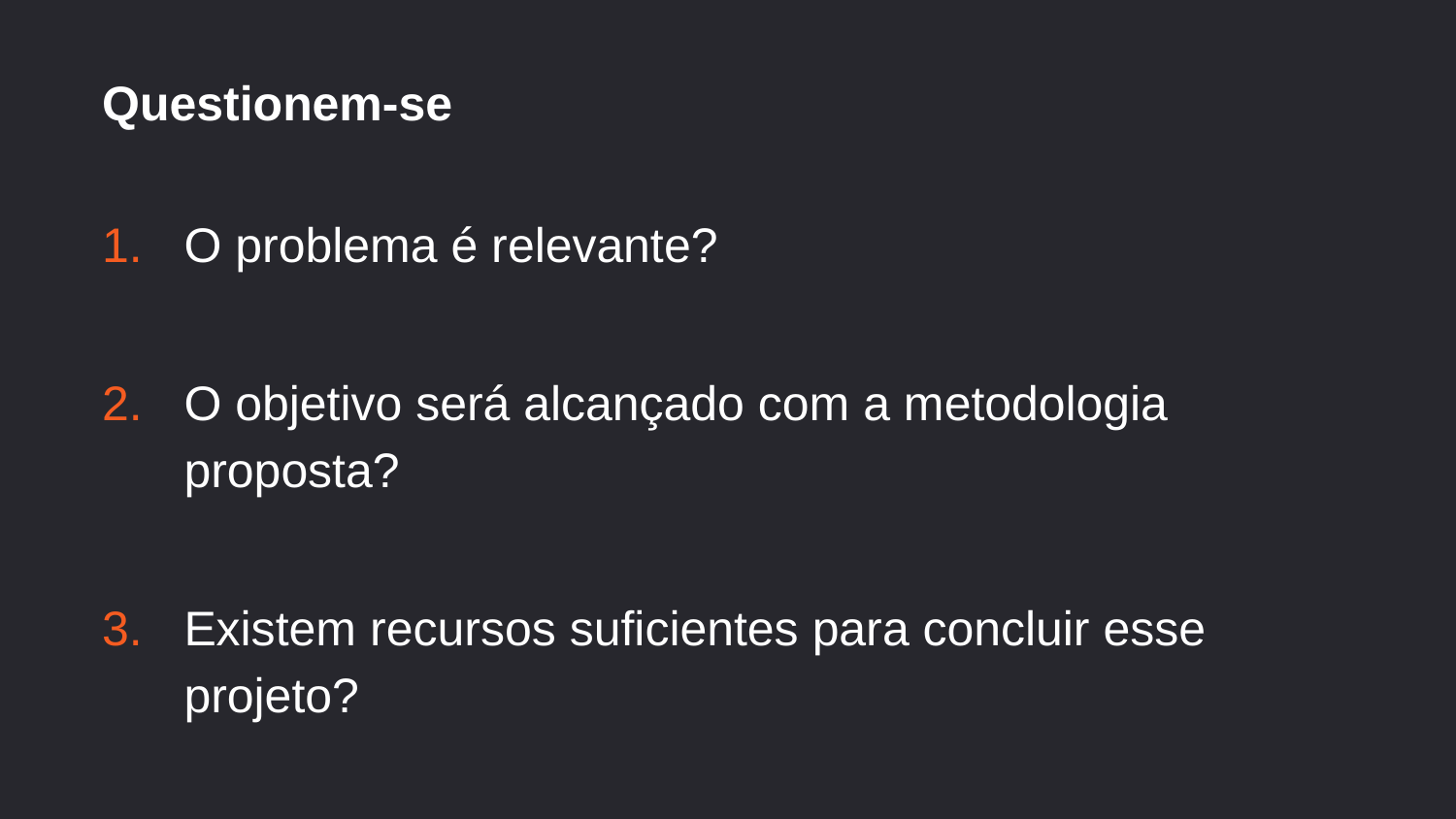

# Questionem-se
O problema é relevante?

O objetivo será alcançado com a metodologia proposta?

Existem recursos suficientes para concluir esse projeto?